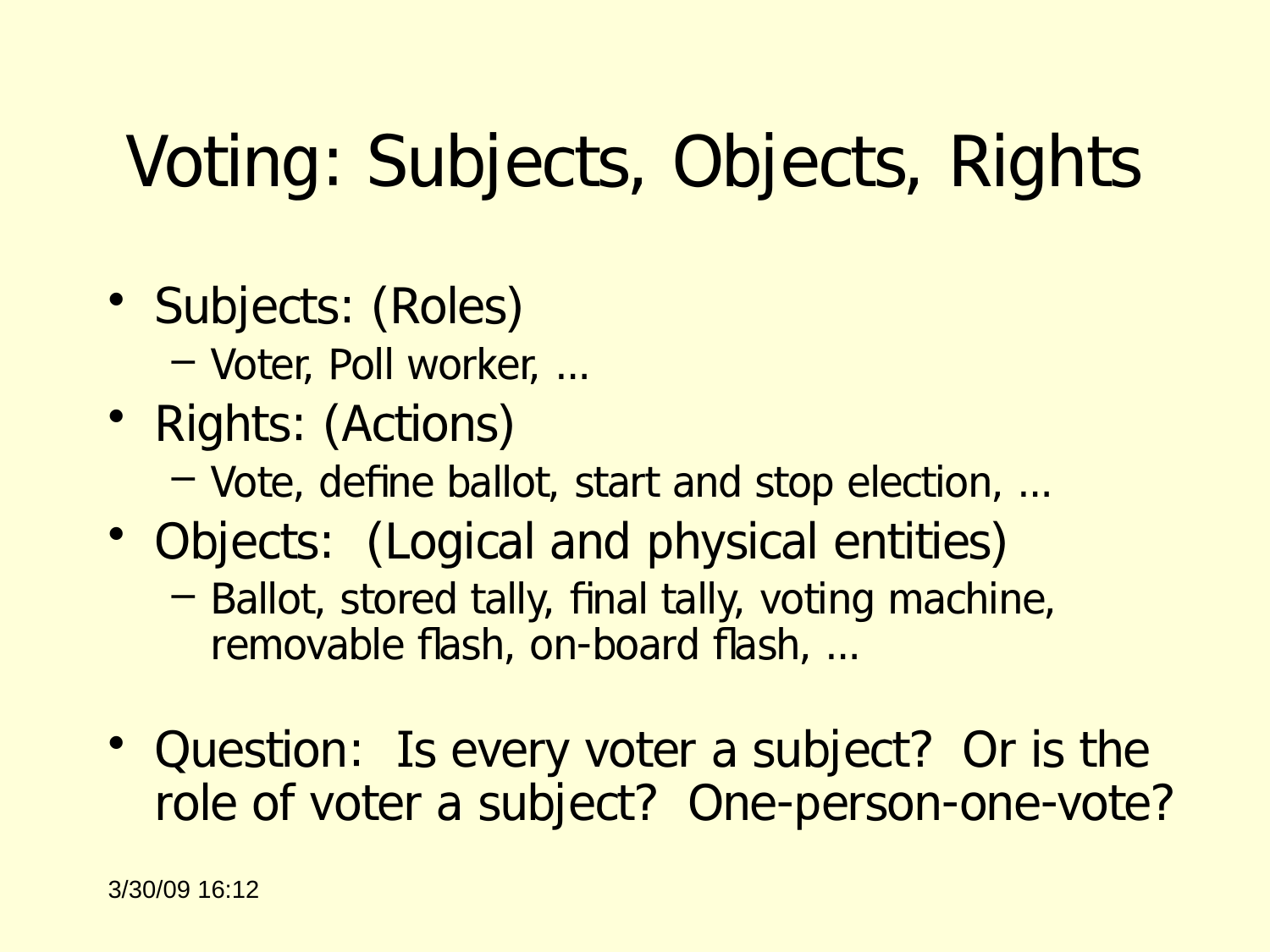

# Voting: Subjects, Objects, Rights
Subjects: (Roles)
Voter, Poll worker, …
Rights: (Actions)
Vote, define ballot, start and stop election, …
Objects:  (Logical and physical entities)
Ballot, stored tally, final tally, voting machine, removable flash, on-board flash, …
Question:  Is every voter a subject?  Or is the role of voter a subject?  One-person-one-vote?
3/30/09 16:12